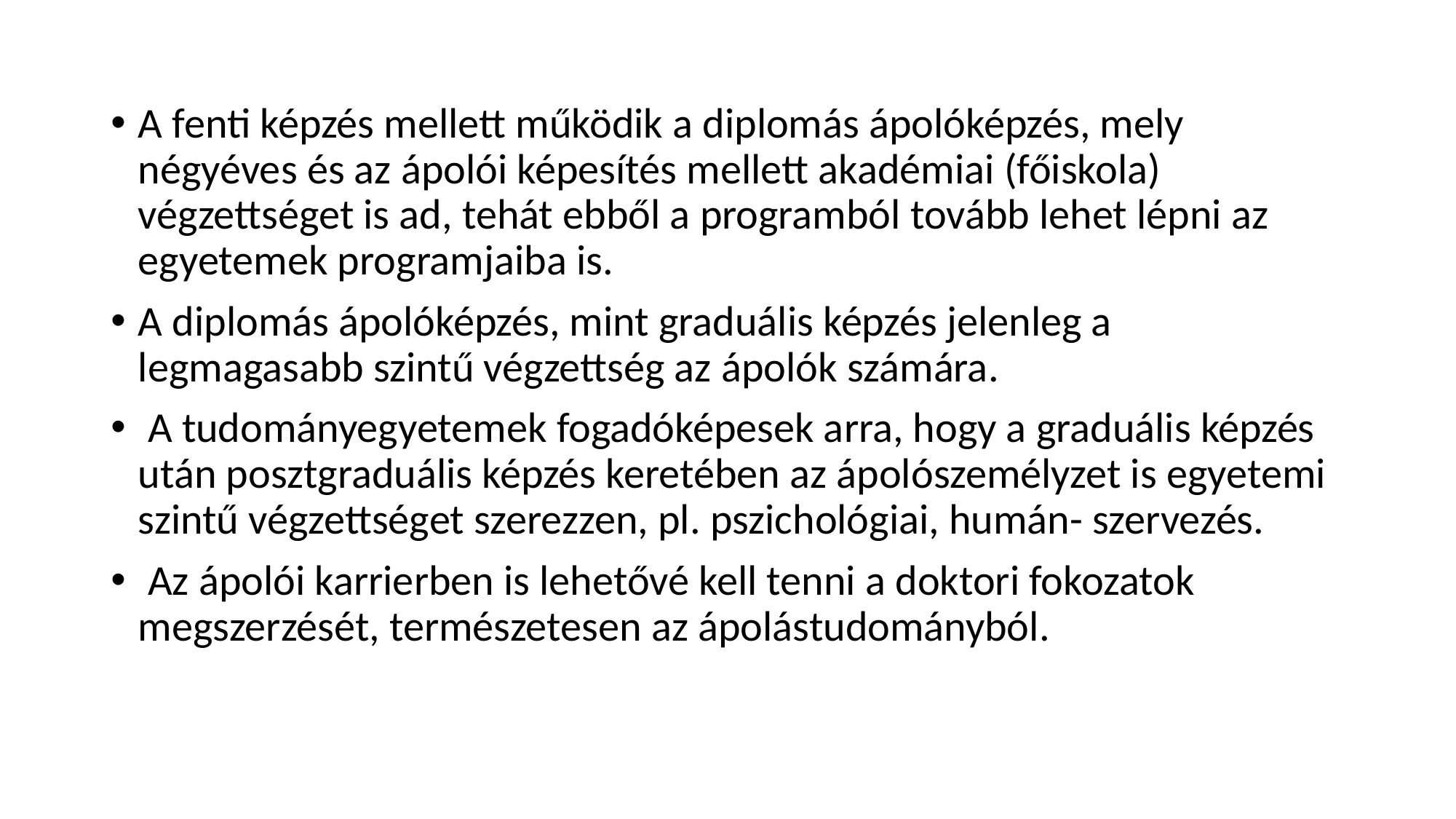

#
A fenti képzés mellett működik a diplomás ápolóképzés, mely négyéves és az ápolói képesítés mellett akadémiai (főiskola) végzettséget is ad, tehát ebből a programból tovább lehet lépni az egyetemek programjaiba is.
A diplomás ápolóképzés, mint graduális képzés jelenleg a legmagasabb szintű végzettség az ápolók számára.
 A tudományegyetemek fogadóképesek arra, hogy a graduális képzés után posztgraduális képzés keretében az ápolószemélyzet is egyetemi szintű végzettséget szerezzen, pl. pszichológiai, humán- szervezés.
 Az ápolói karrierben is lehetővé kell tenni a doktori fokozatok megszerzését, természetesen az ápolástudományból.